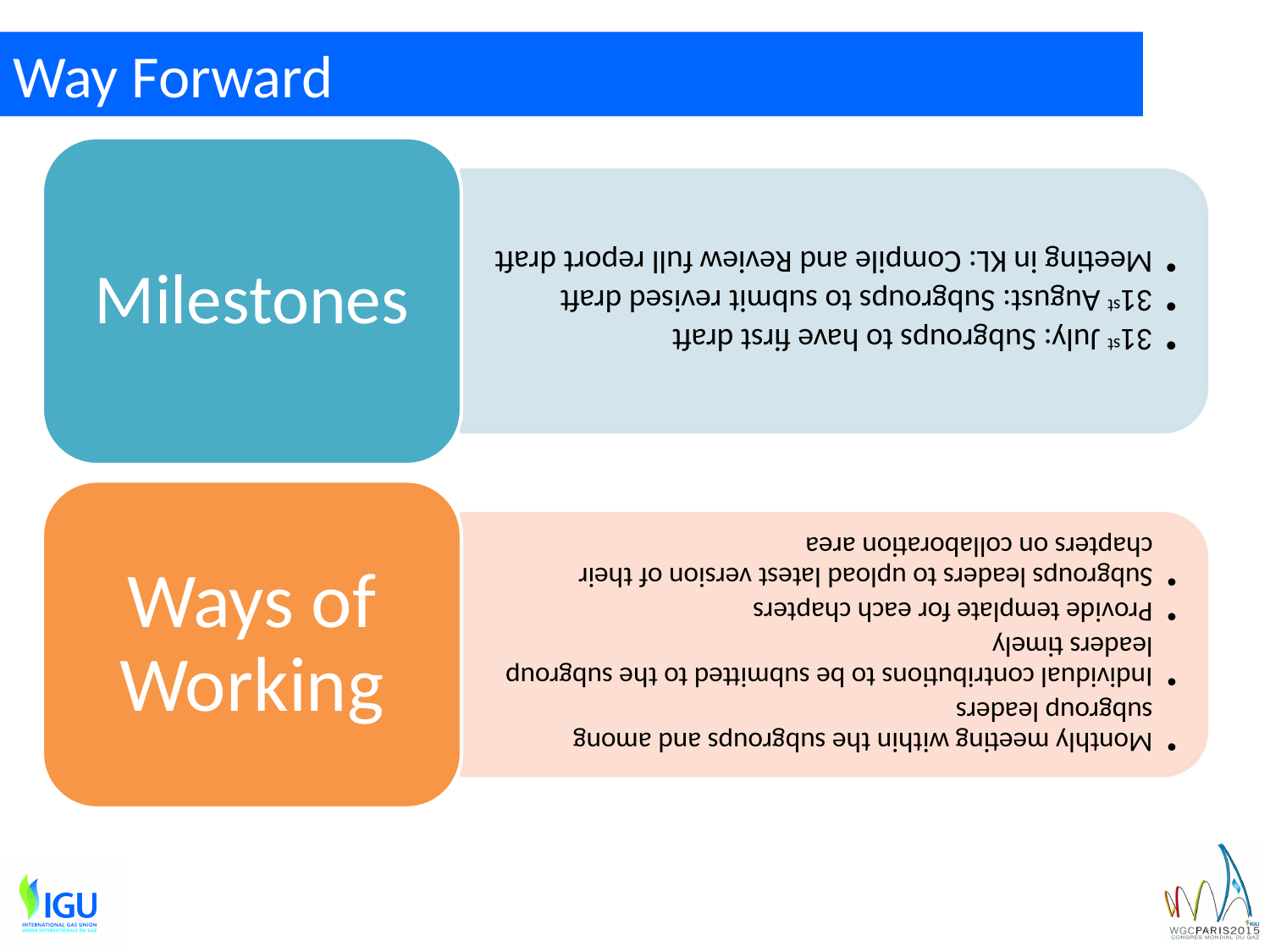

# Way Forward
31st July: Subgroups to have first draft
31st August: Subgroups to submit revised draft
Meeting in KL: Compile and Review full report draft
Milestones
Monthly meeting within the subgroups and among subgroup leaders
Individual contributions to be submitted to the subgroup leaders timely
Provide template for each chapters
Subgroups leaders to upload latest version of their chapters on collaboration area
Ways of Working